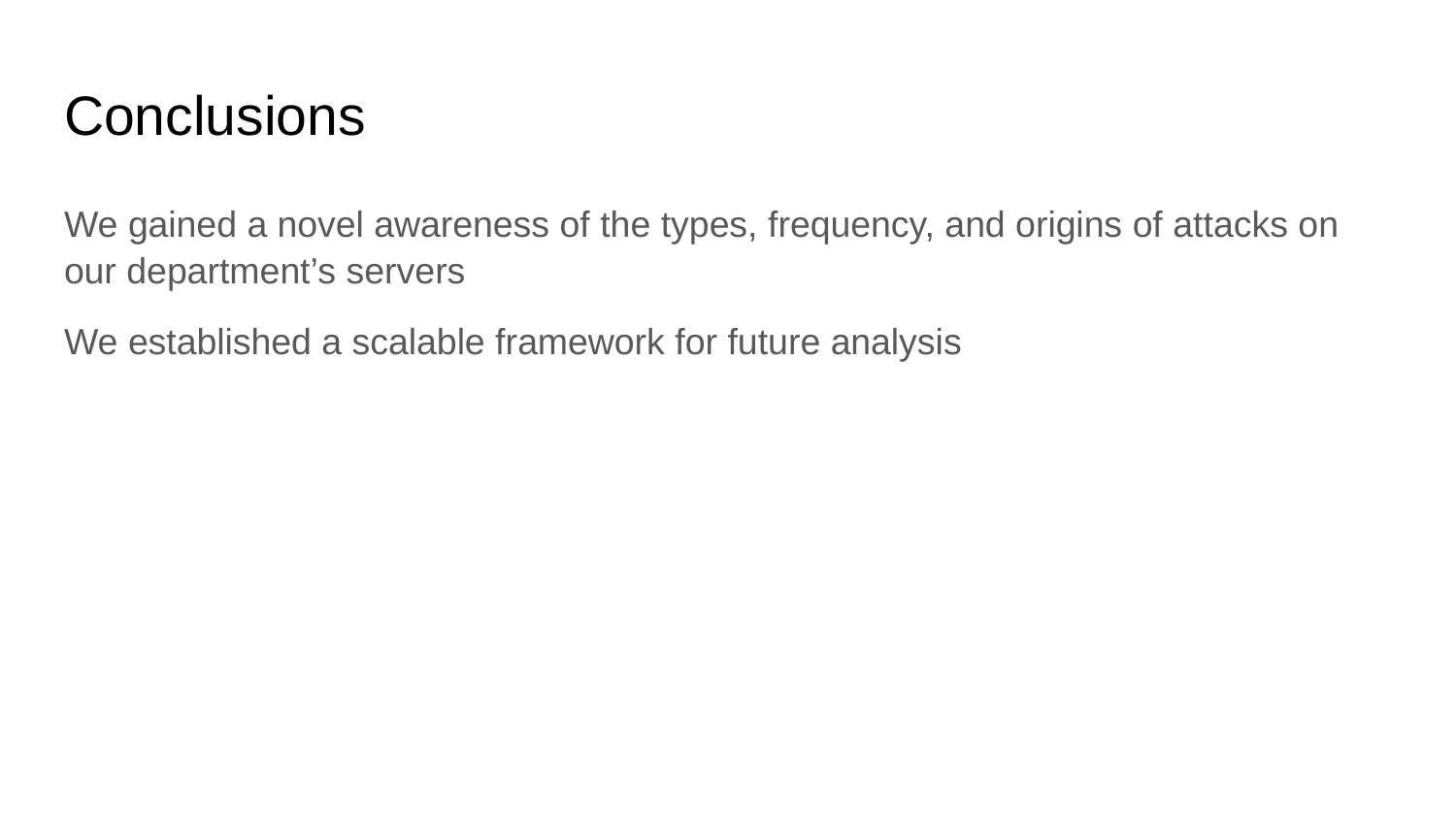

# Conclusions
We gained a novel awareness of the types, frequency, and origins of attacks on our department’s servers
We established a scalable framework for future analysis